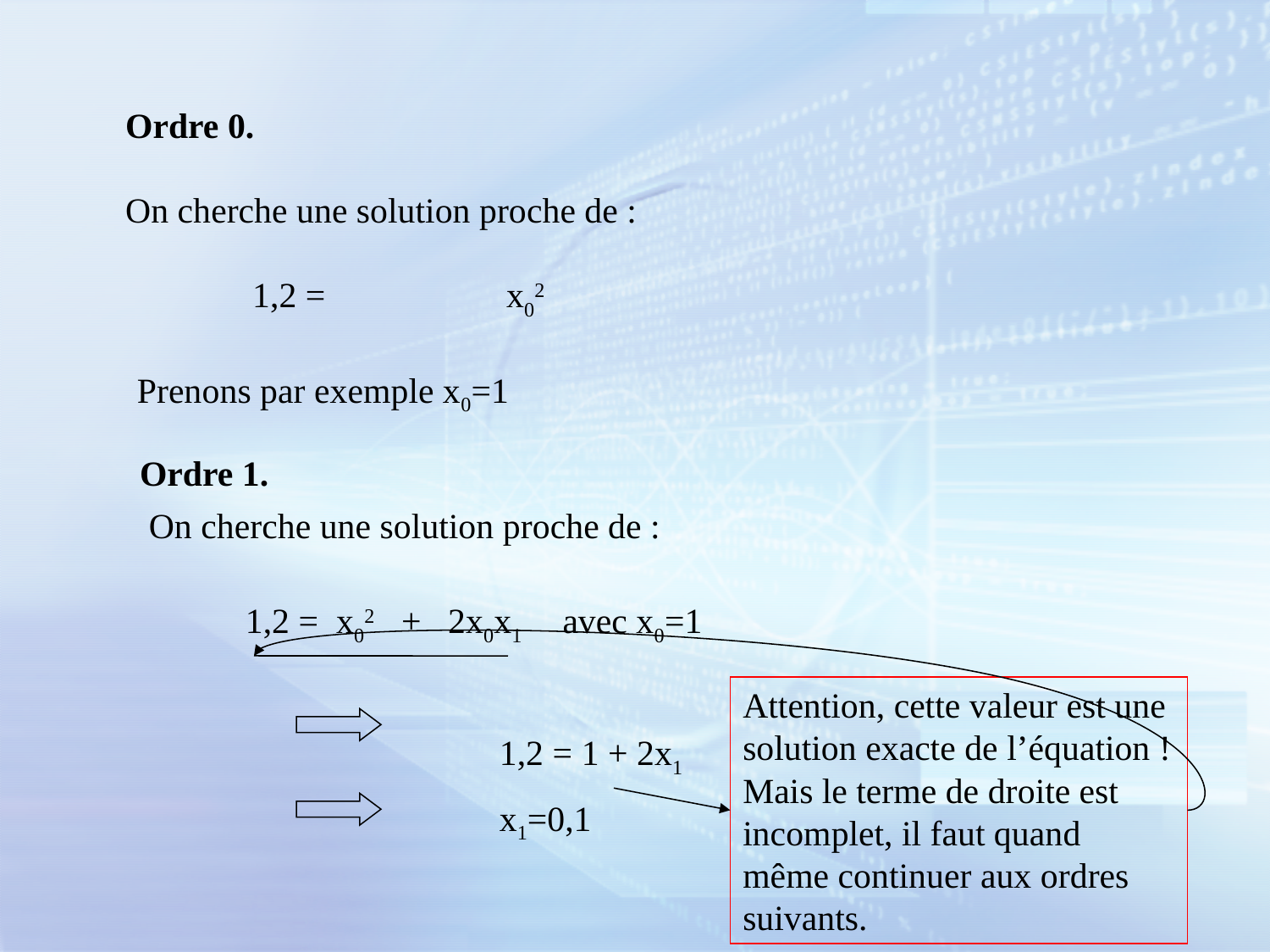

Ordre 0.

On cherche une solution proche de :

	1,2 =  		x02
Prenons par exemple x0=1
Ordre 1.
On cherche une solution proche de :
1,2 =  x02   +   2x0x1        avec x0=1

		1,2 = 1 + 2x1
		x1=0,1

Attention, cette valeur est une solution exacte de l’équation !
Mais le terme de droite est incomplet, il faut quand même continuer aux ordres suivants.